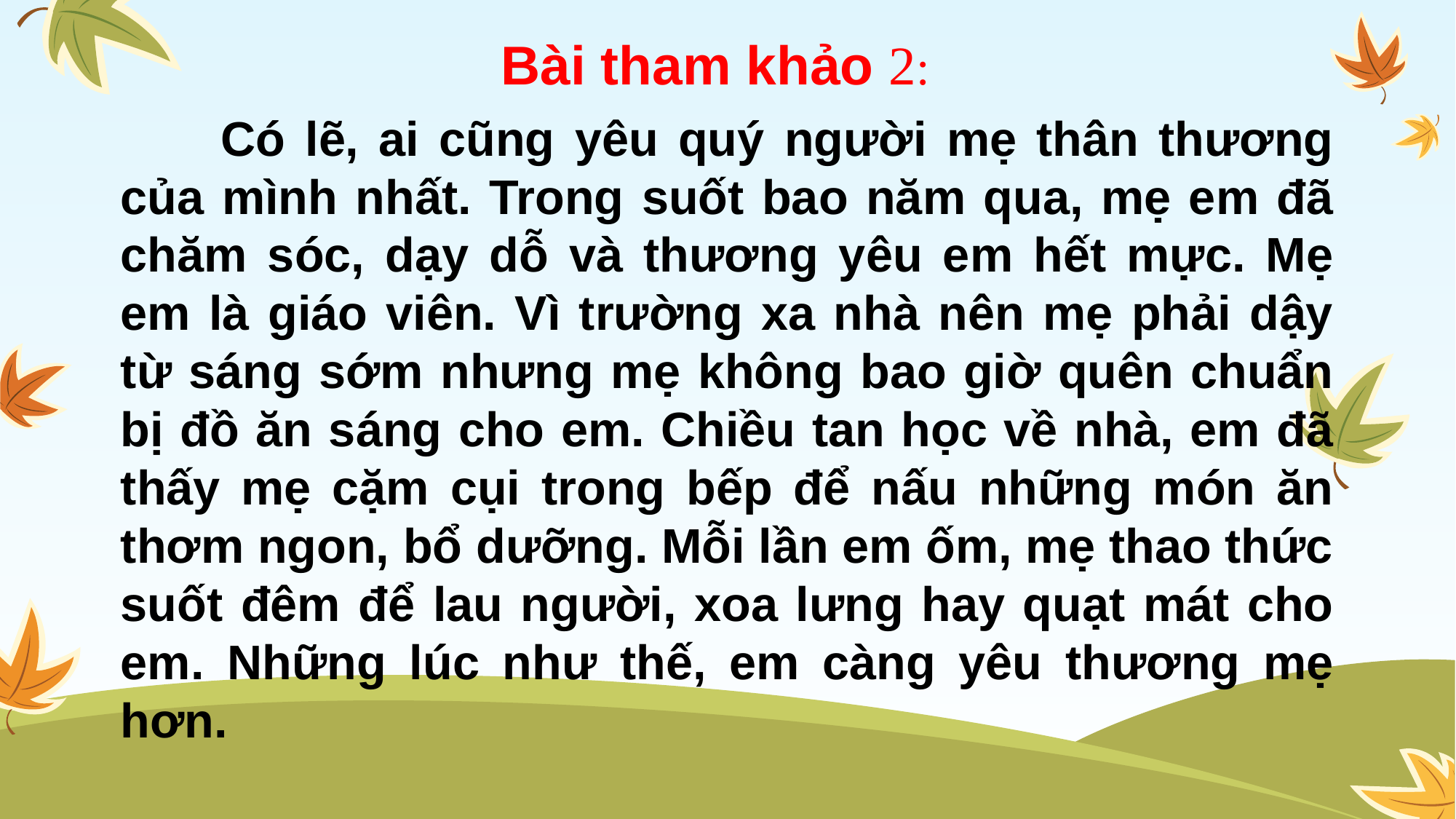

Bài tham khảo 2:
     Có lẽ, ai cũng yêu quý người mẹ thân thương của mình nhất. Trong suốt bao năm qua, mẹ em đã chăm sóc, dạy dỗ và thương yêu em hết mực. Mẹ em là giáo viên. Vì trường xa nhà nên mẹ phải dậy từ sáng sớm nhưng mẹ không bao giờ quên chuẩn bị đồ ăn sáng cho em. Chiều tan học về nhà, em đã thấy mẹ cặm cụi trong bếp để nấu những món ăn thơm ngon, bổ dưỡng. Mỗi lần em ốm, mẹ thao thức suốt đêm để lau người, xoa lưng hay quạt mát cho em. Những lúc như thế, em càng yêu thương mẹ hơn.